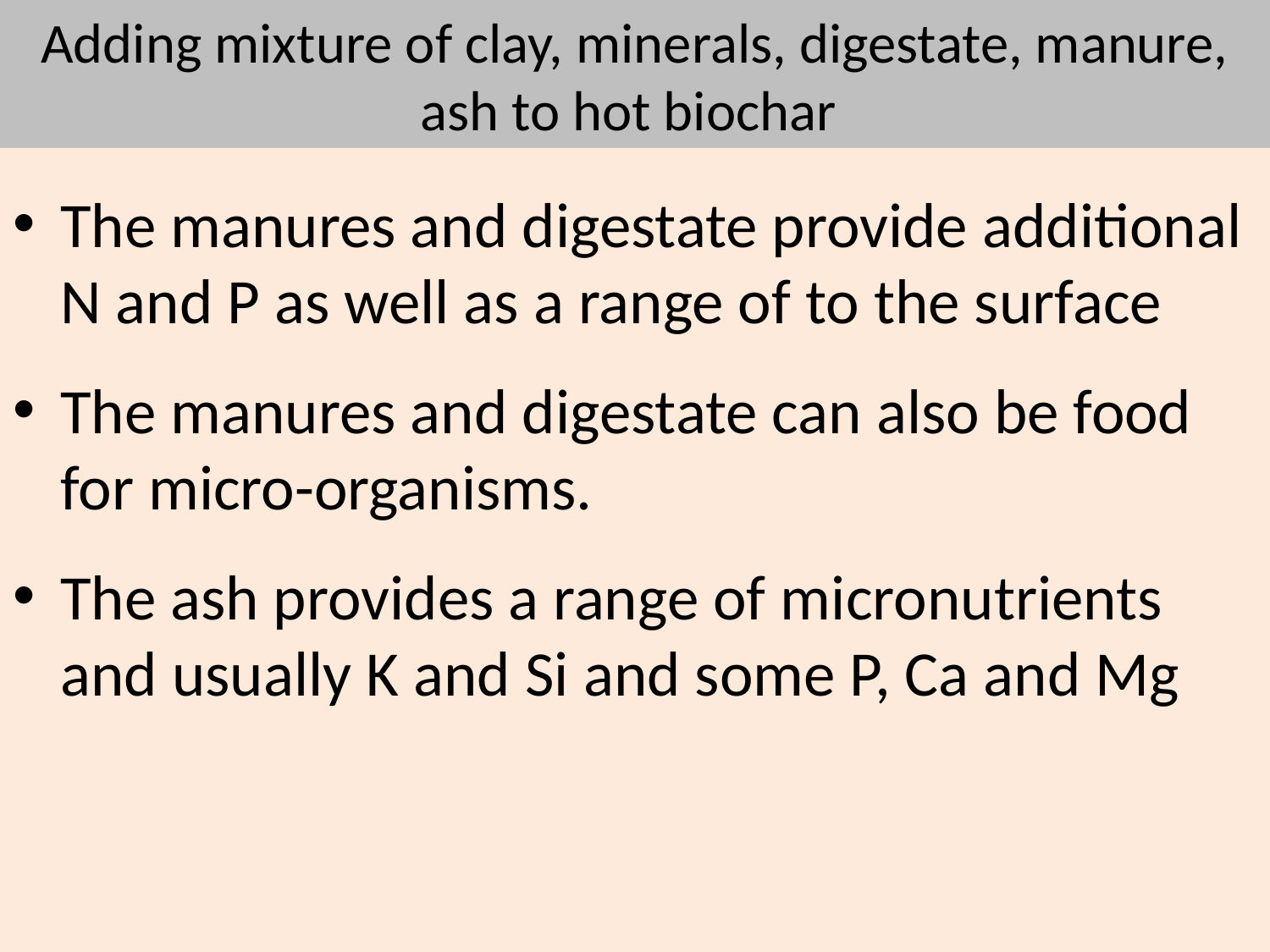

# : Adding mixture of clay, minerals, digestate, manure, ash to hot biochar

The manures and digestate provide additional N and P as well as a range of to the surface
The manures and digestate can also be food for micro-organisms.
The ash provides a range of micronutrients and usually K and Si and some P, Ca and Mg